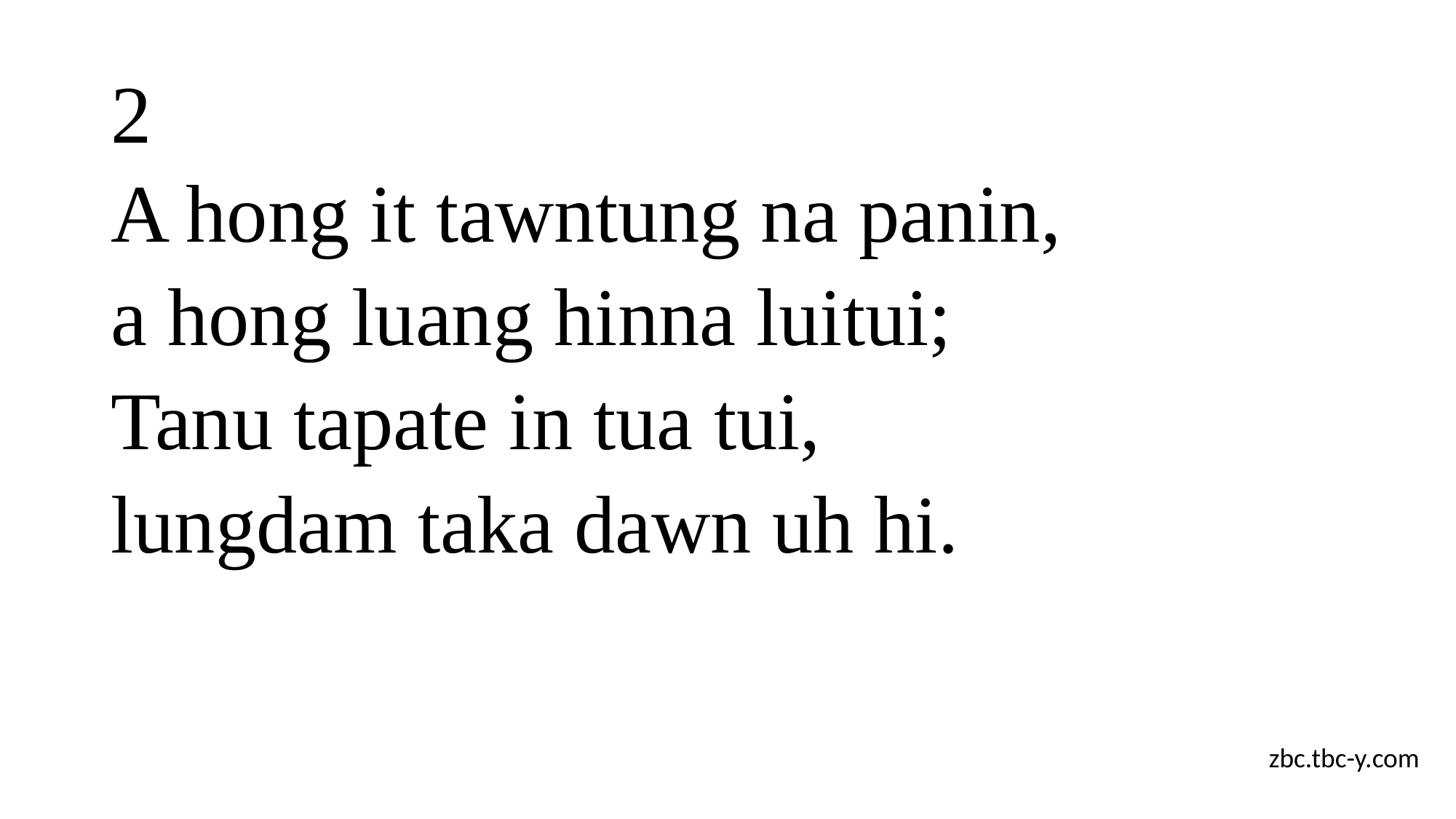

# 2
A hong it tawntung na panin,
a hong luang hinna luitui;
Tanu tapate in tua tui,
lungdam taka dawn uh hi.

zbc.tbc-y.com